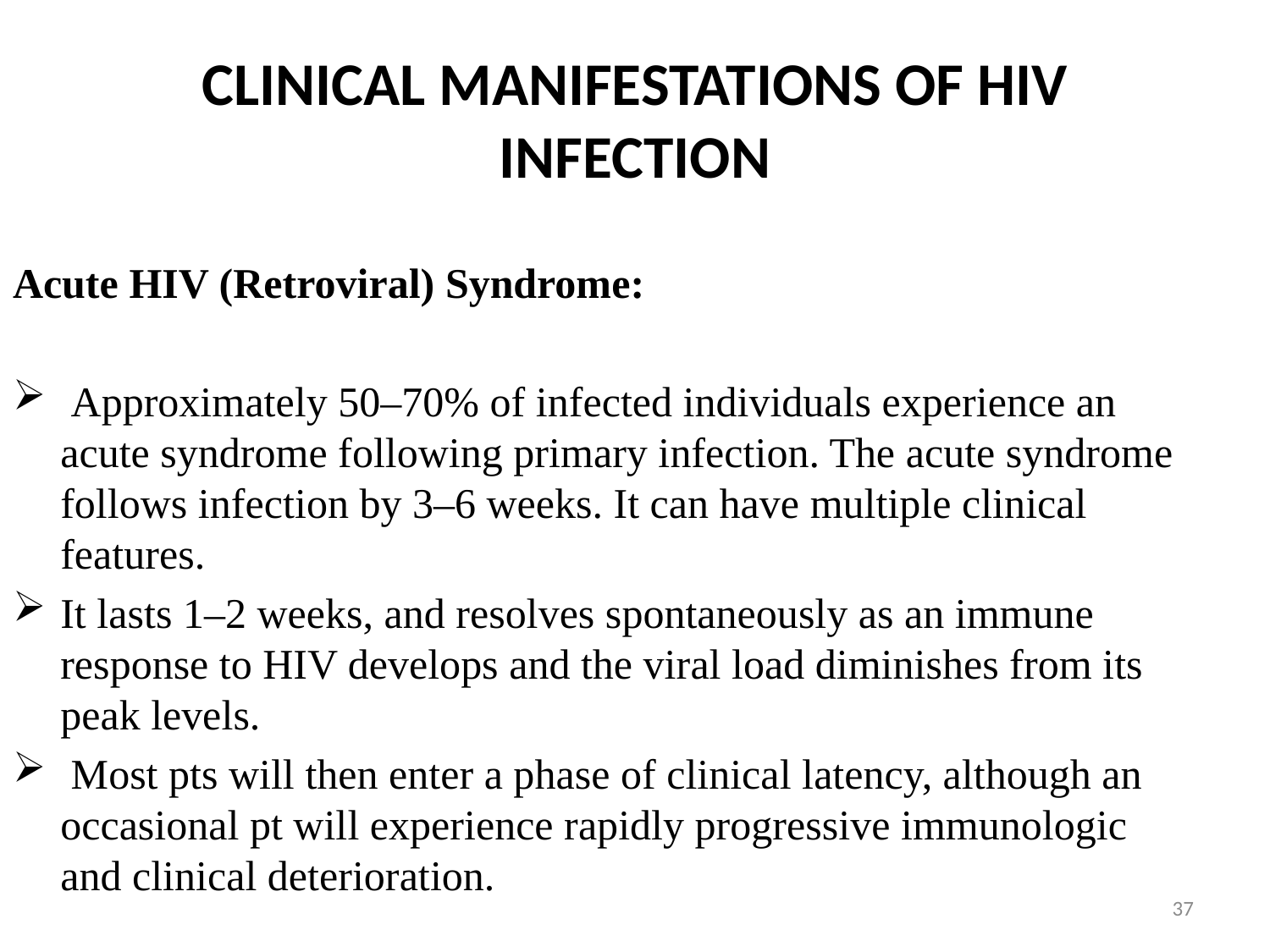

# CLINICAL MANIFESTATIONS OF HIV INFECTION

Acute HIV (Retroviral) Syndrome:

 Approximately 50–70% of infected individuals experience an acute syndrome following primary infection. The acute syndrome follows infection by 3–6 weeks. It can have multiple clinical features.
It lasts 1–2 weeks, and resolves spontaneously as an immune response to HIV develops and the viral load diminishes from its peak levels.
 Most pts will then enter a phase of clinical latency, although an occasional pt will experience rapidly progressive immunologic and clinical deterioration.
37